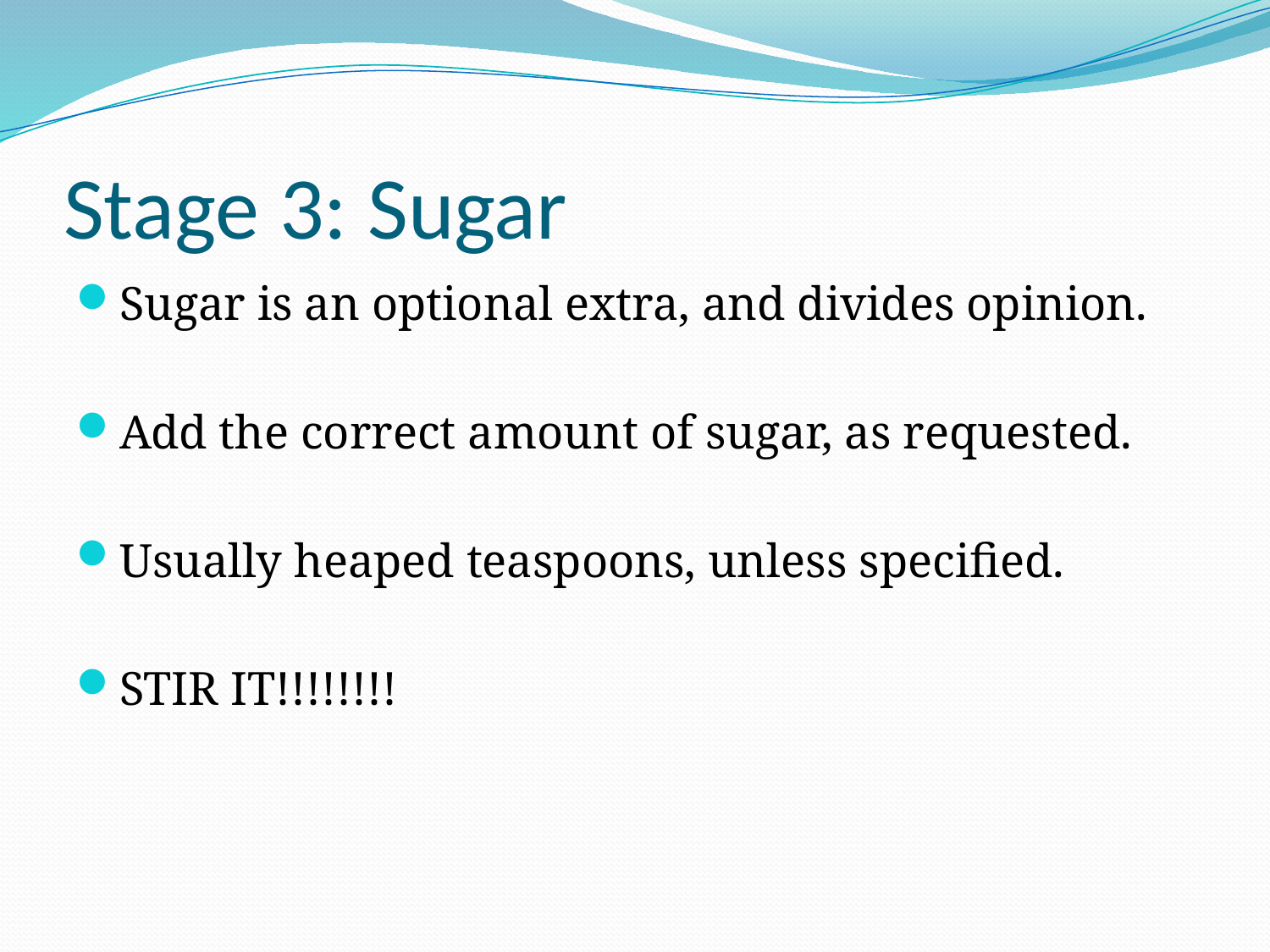

# Stage 3: Sugar
Sugar is an optional extra, and divides opinion.

Add the correct amount of sugar, as requested.

Usually heaped teaspoons, unless specified.

STIR IT!!!!!!!!